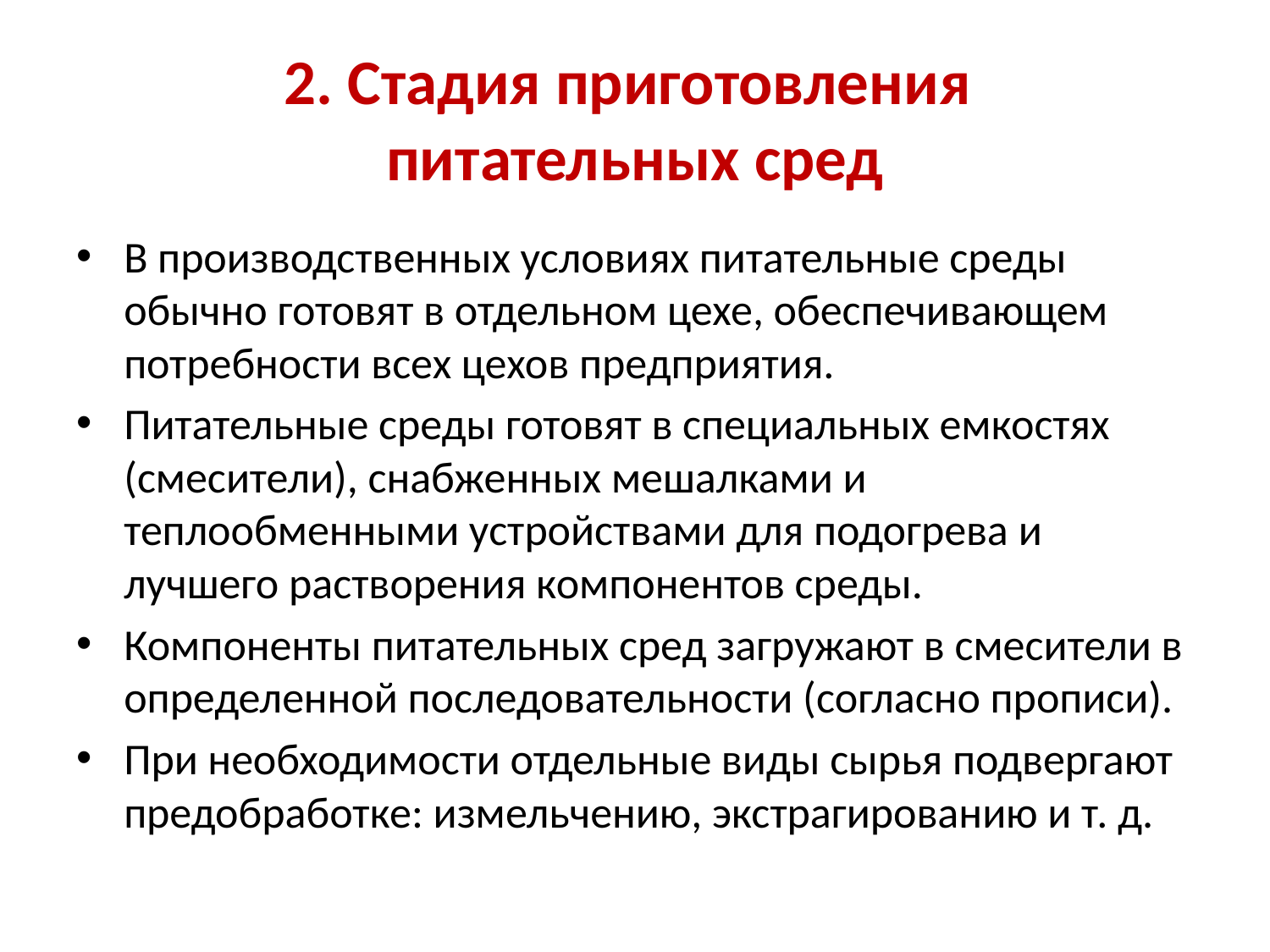

# 2. Стадия приготовления питательных сред
В производственных условиях питательные среды обычно готовят в отдельном цехе, обеспечивающем потребности всех цехов предприятия.
Питательные среды готовят в специальных емкостях (смесители), снабженных мешалками и теплообменными устройствами для подогрева и лучшего растворения компонентов среды.
Компоненты питательных сред загружают в смесители в определенной последовательности (согласно прописи).
При необходимости отдельные виды сырья подвергают предобработке: измельчению, экстрагированию и т. д.